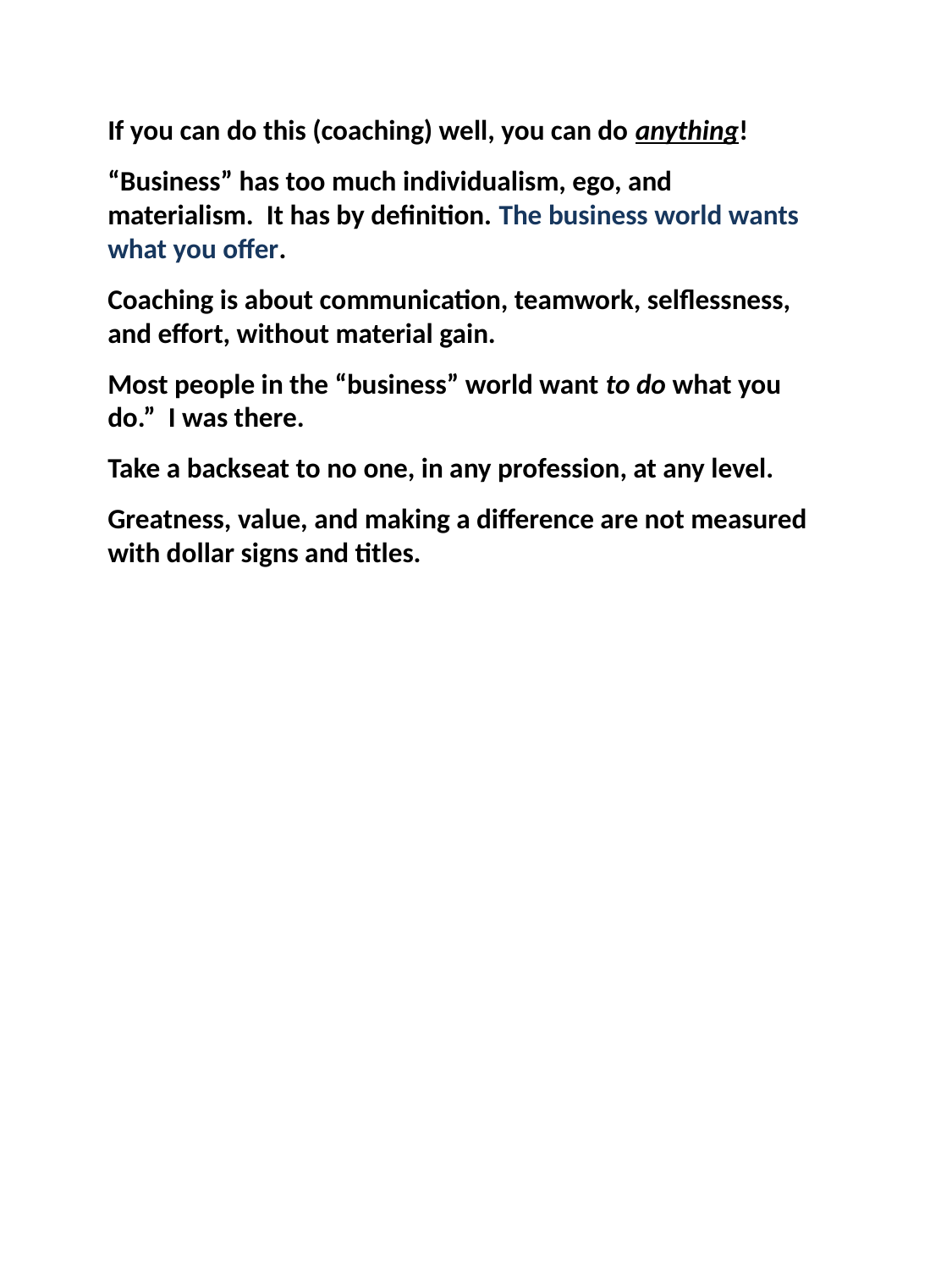

If you can do this (coaching) well, you can do anything!

“Business” has too much individualism, ego, and materialism.  It has by definition. The business world wants what you offer.

Coaching is about communication, teamwork, selflessness, and effort, without material gain.

Most people in the “business” world want to do what you do.”  I was there.

Take a backseat to no one, in any profession, at any level.

Greatness, value, and making a difference are not measured with dollar signs and titles.